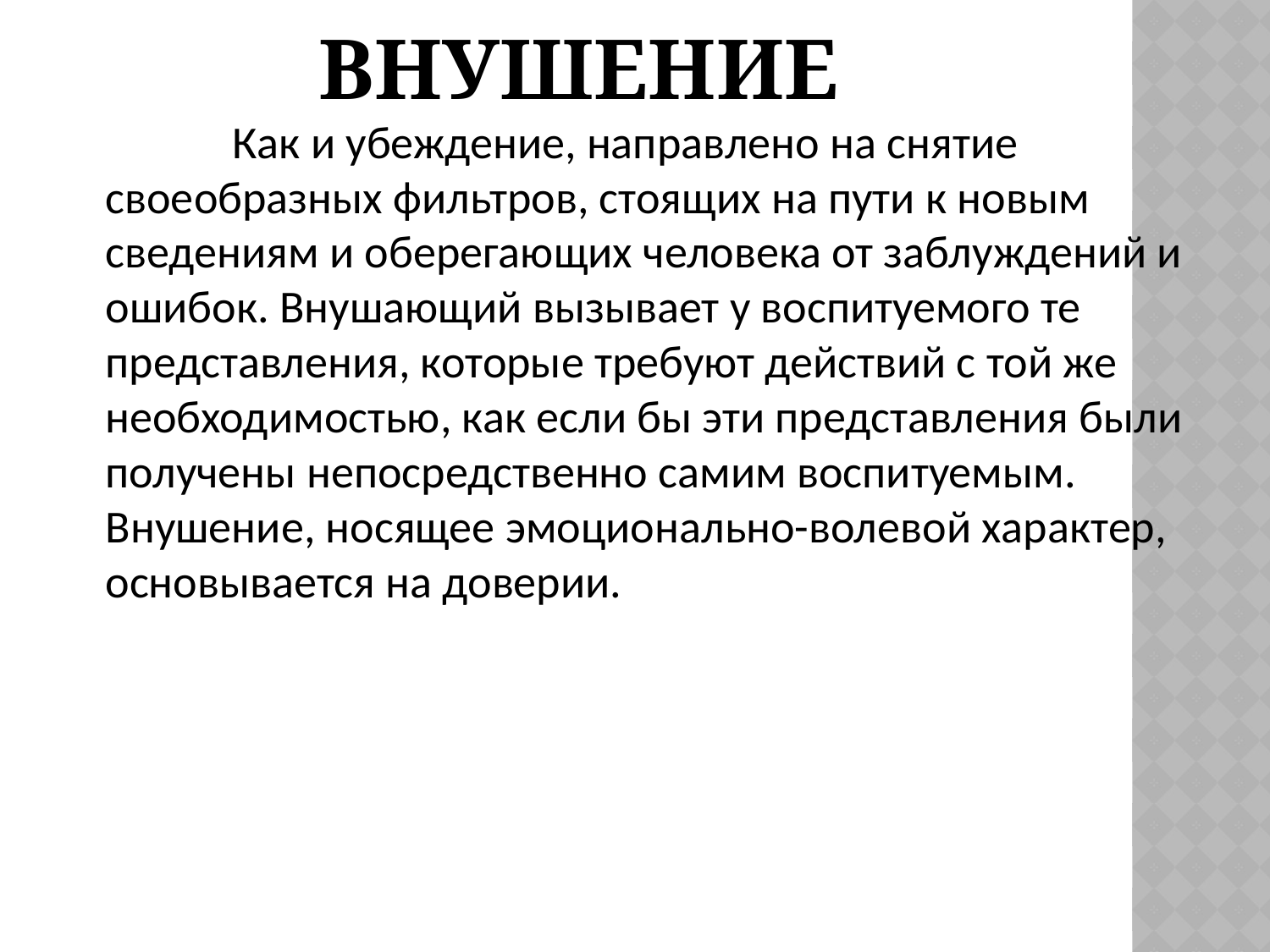

# Внушение
		Как и убеждение, направлено на снятие своеобразных фильтров, стоящих на пути к новым сведениям и оберегающих человека от заблуждений и ошибок. Внушающий вызывает у воспитуемого те представления, которые требуют действий с той же необходимостью, как если бы эти представления были получены непосредственно самим воспитуемым. Внушение, носящее эмоционально-волевой характер, основывается на доверии.